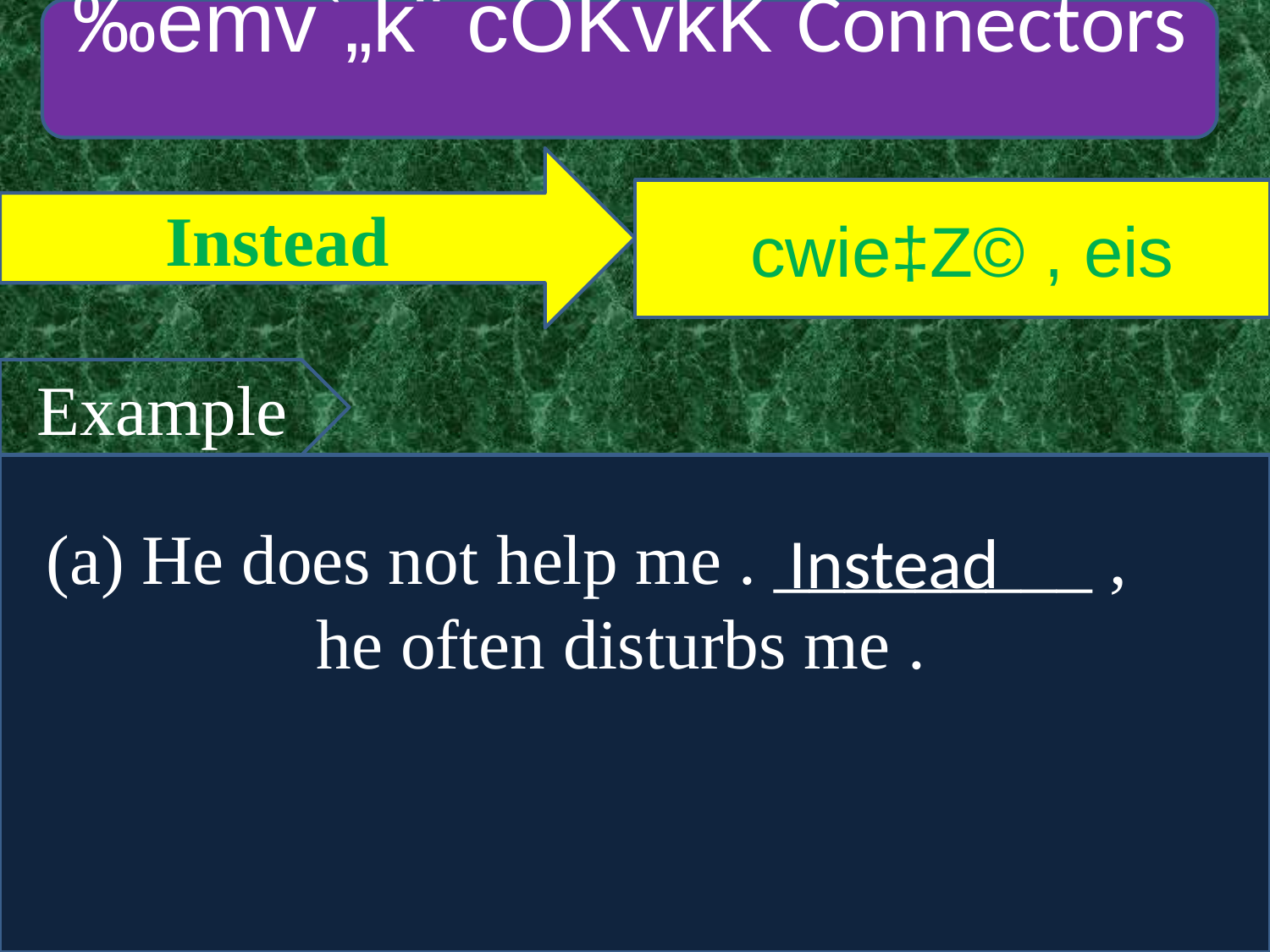

‰emv`„k¨ cÖKvkK Connectors
 Instead
 cwie‡Z© , eis
Example

(a) He does not help me . _________ , he often disturbs me .

Instead